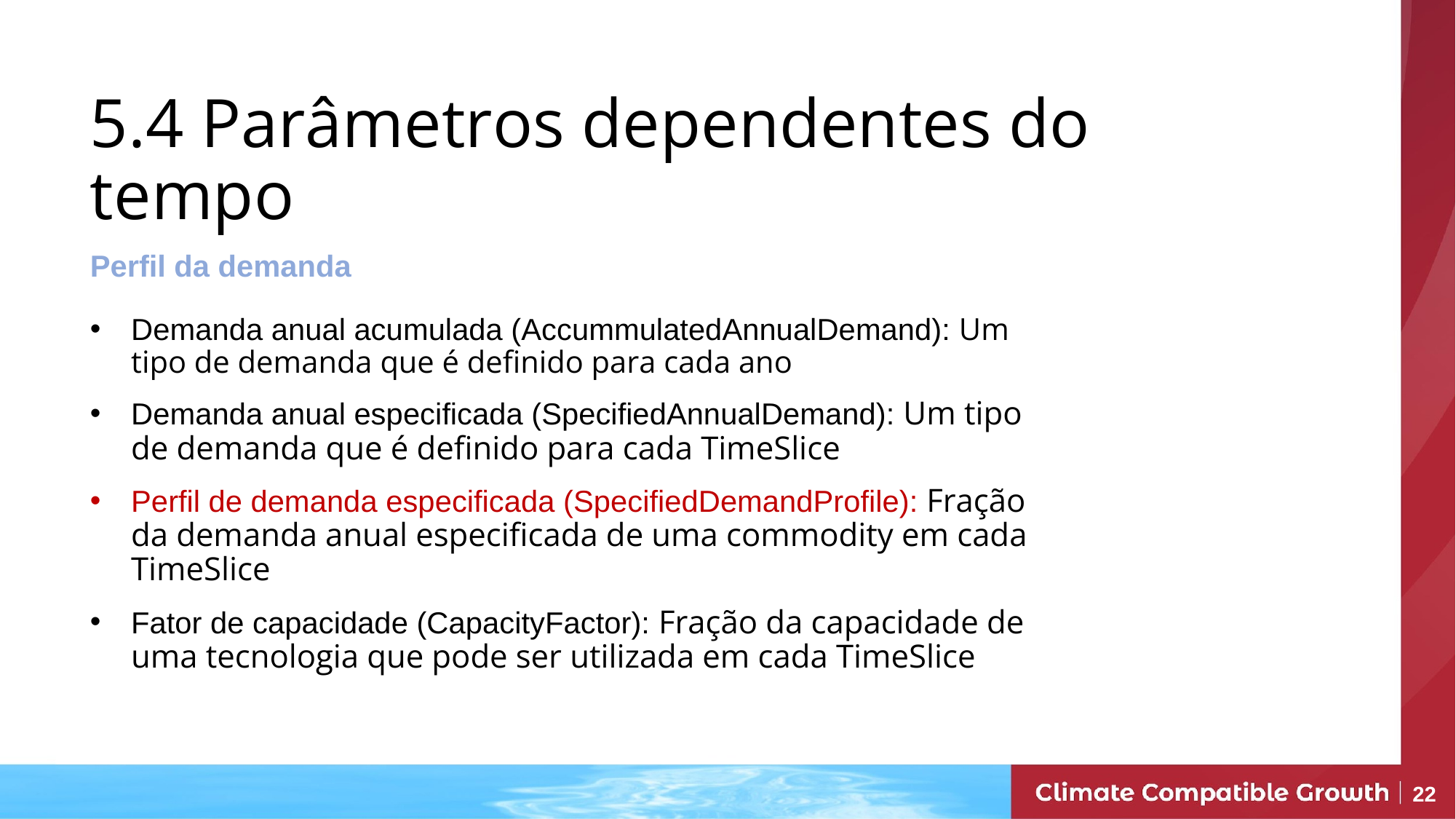

# 5.4 Parâmetros dependentes do tempo
Perfil da demanda
Demanda anual acumulada (AccummulatedAnnualDemand): Um tipo de demanda que é definido para cada ano
Demanda anual especificada (SpecifiedAnnualDemand): Um tipo de demanda que é definido para cada TimeSlice
Perfil de demanda especificada (SpecifiedDemandProfile): Fração da demanda anual especificada de uma commodity em cada TimeSlice
Fator de capacidade (CapacityFactor): Fração da capacidade de uma tecnologia que pode ser utilizada em cada TimeSlice
22